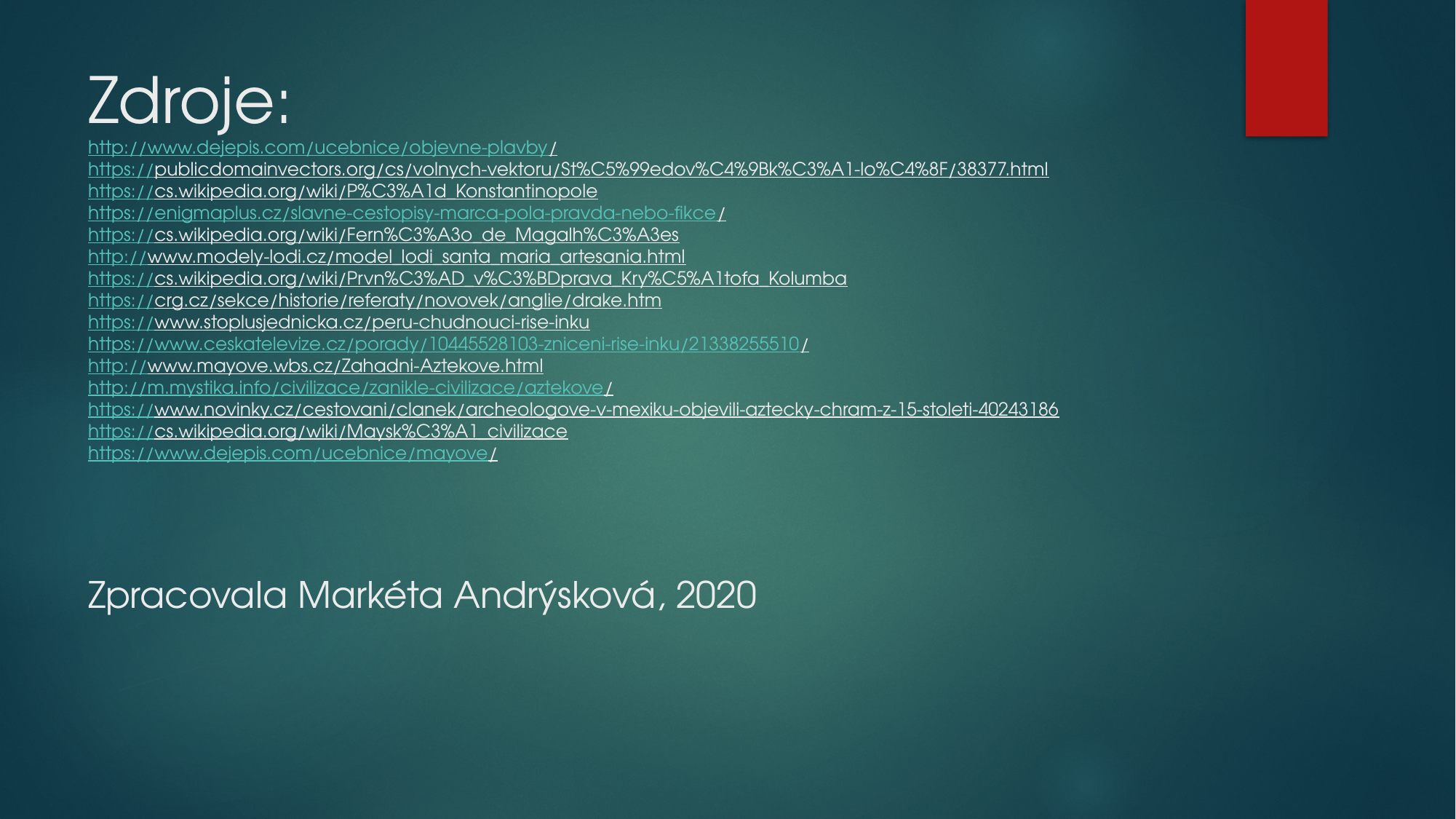

# Zdroje: http://www.dejepis.com/ucebnice/objevne-plavby/ https://publicdomainvectors.org/cs/volnych-vektoru/St%C5%99edov%C4%9Bk%C3%A1-lo%C4%8F/38377.html https://cs.wikipedia.org/wiki/P%C3%A1d_Konstantinopole https://enigmaplus.cz/slavne-cestopisy-marca-pola-pravda-nebo-fikce/ https://cs.wikipedia.org/wiki/Fern%C3%A3o_de_Magalh%C3%A3es http://www.modely-lodi.cz/model_lodi_santa_maria_artesania.html https://cs.wikipedia.org/wiki/Prvn%C3%AD_v%C3%BDprava_Kry%C5%A1tofa_Kolumba https://crg.cz/sekce/historie/referaty/novovek/anglie/drake.htm https://www.stoplusjednicka.cz/peru-chudnouci-rise-inku https://www.ceskatelevize.cz/porady/10445528103-zniceni-rise-inku/21338255510/ http://www.mayove.wbs.cz/Zahadni-Aztekove.html http://m.mystika.info/civilizace/zanikle-civilizace/aztekove/ https://www.novinky.cz/cestovani/clanek/archeologove-v-mexiku-objevili-aztecky-chram-z-15-stoleti-40243186 https://cs.wikipedia.org/wiki/Maysk%C3%A1_civilizace https://www.dejepis.com/ucebnice/mayove/ Zpracovala Markéta Andrýsková, 2020